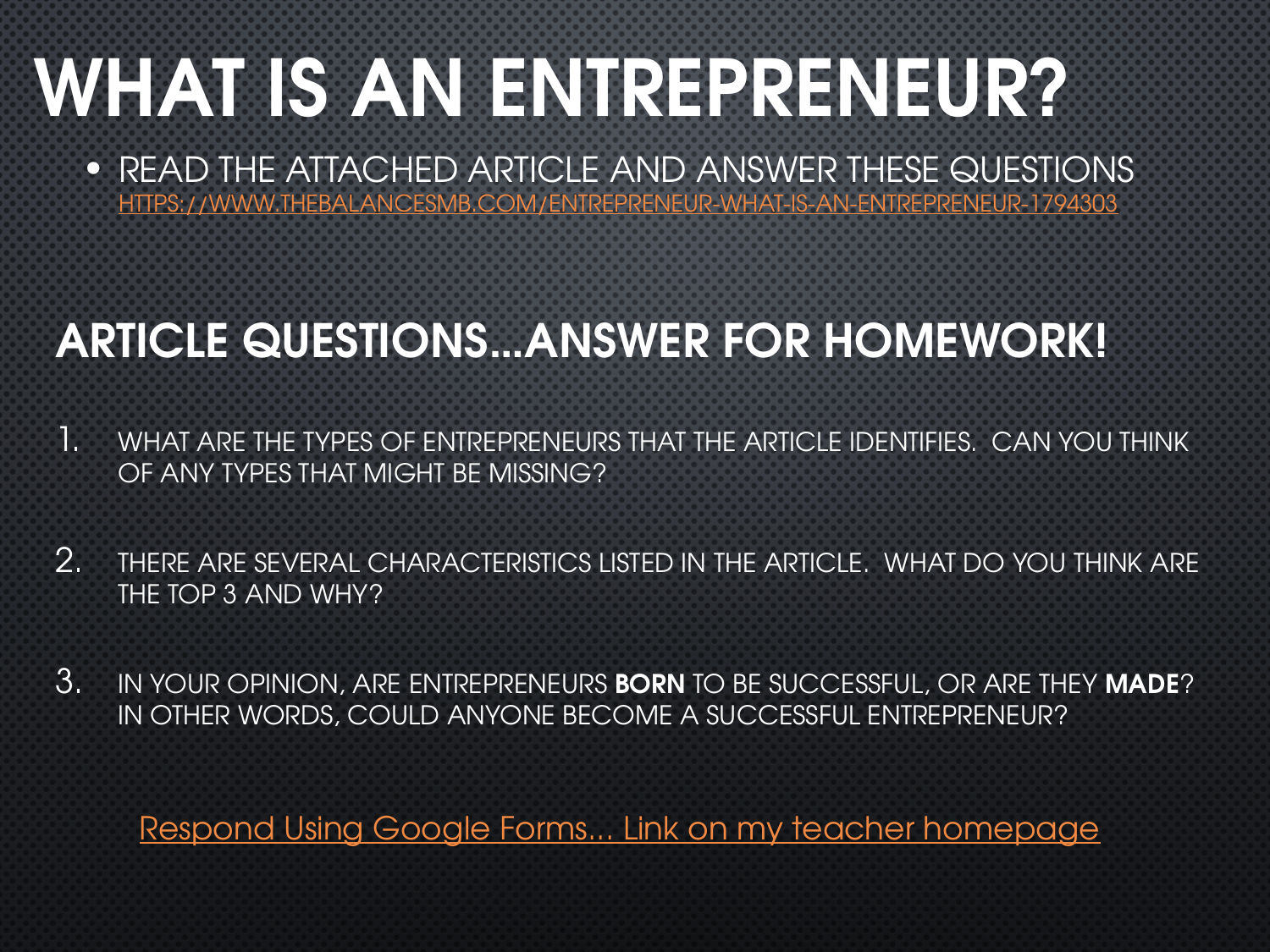

What Is An Entrepreneur?
Read the attached article and answer these questions https://www.thebalancesmb.com/entrepreneur-what-is-an-entrepreneur-1794303

Article Questions…Answer for Homework!

What are the types of entrepreneurs that the article identifies.  Can you think of any types that might be missing?

There are several characteristics listed in the article.  What do you think are the top 3 and why?

In your opinion, are entrepreneurs born to be successful, or are they made? In other words, could anyone become a successful entrepreneur?

Respond Using Google Forms... Link on my teacher homepage